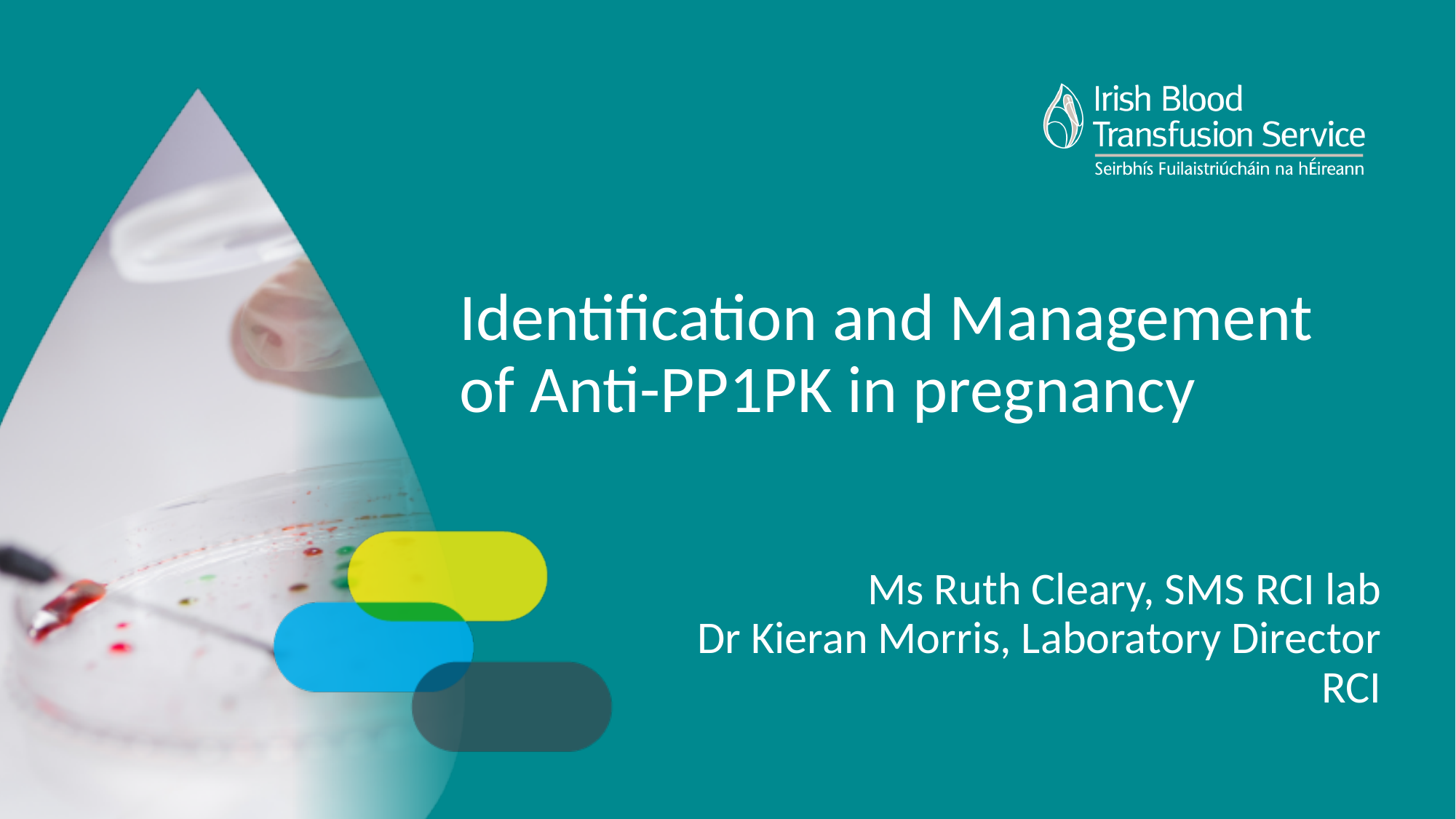

Identification and Management of Anti-PP1PK in pregnancy
Ms Ruth Cleary, SMS RCI lab
Dr Kieran Morris, Laboratory Director RCI